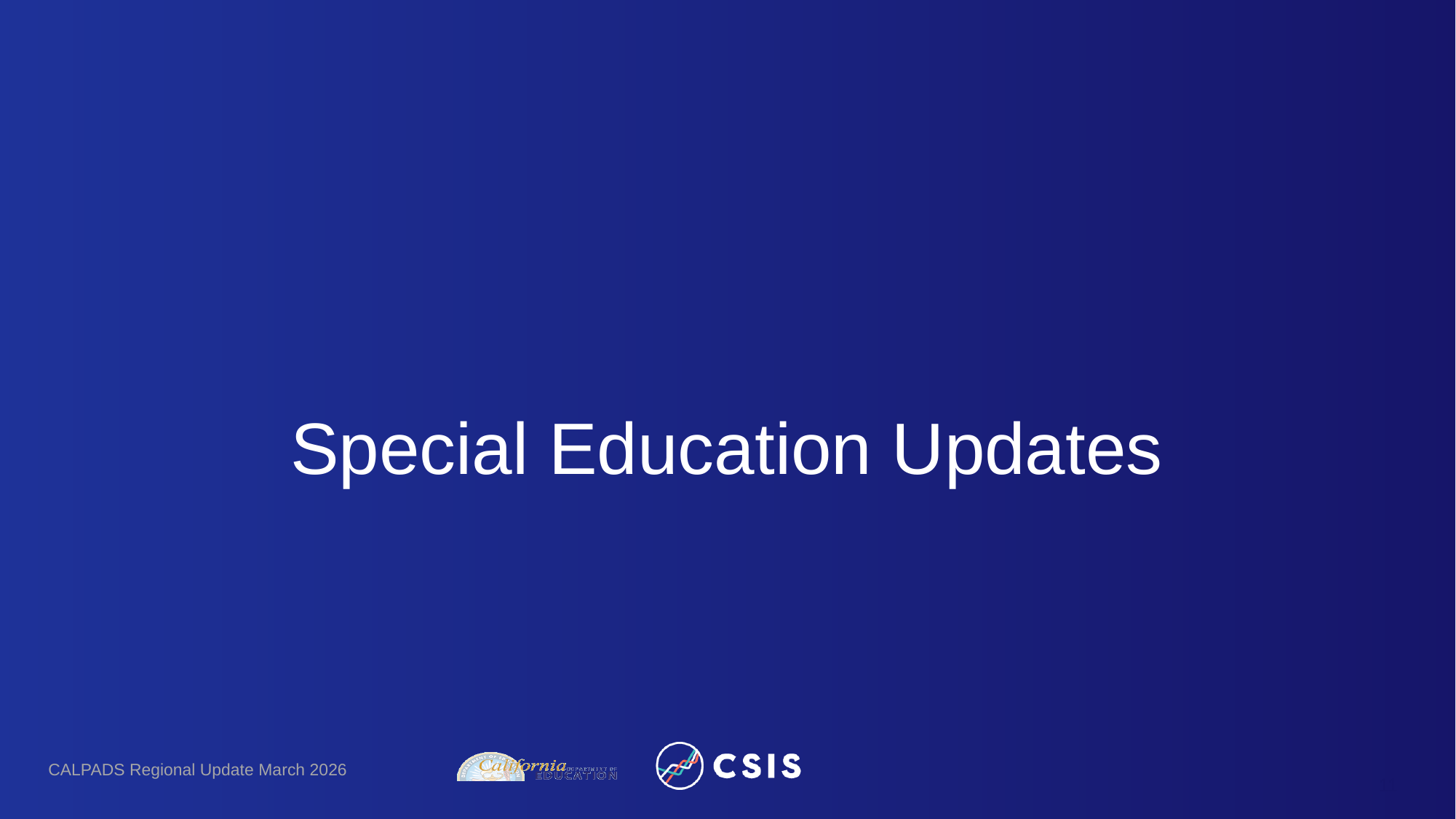

# Special Education Updates

CALPADS Regional Update March 2026